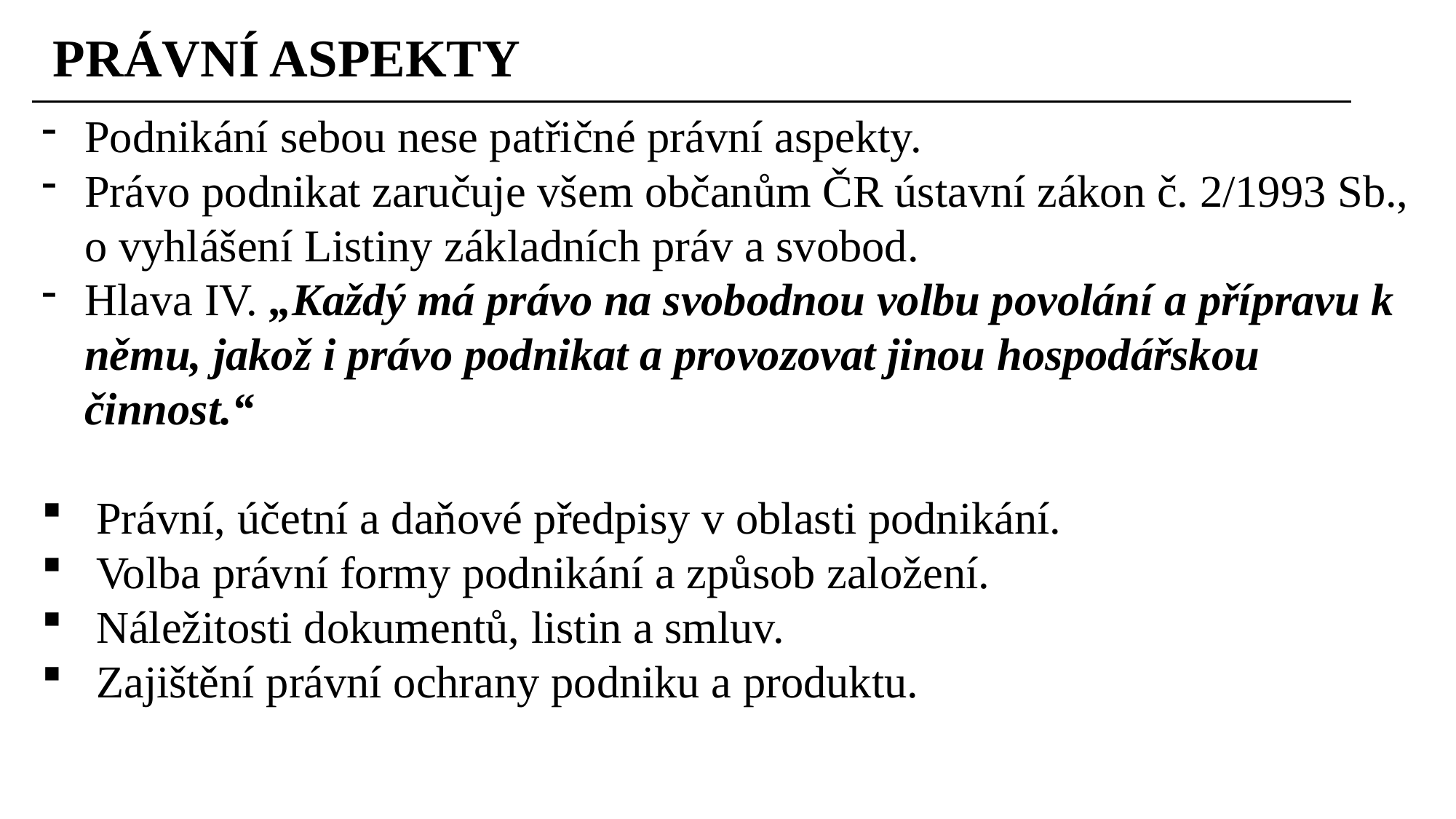

PRÁVNÍ ASPEKTY

Podnikání sebou nese patřičné právní aspekty.
Právo podnikat zaručuje všem občanům ČR ústavní zákon č. 2/1993 Sb., o vyhlášení Listiny základních práv a svobod.
Hlava IV. „Každý má právo na svobodnou volbu povolání a přípravu k němu, jakož i právo podnikat a provozovat jinou hospodářskou činnost.“

Právní, účetní a daňové předpisy v oblasti podnikání.
Volba právní formy podnikání a způsob založení.
Náležitosti dokumentů, listin a smluv.
Zajištění právní ochrany podniku a produktu.